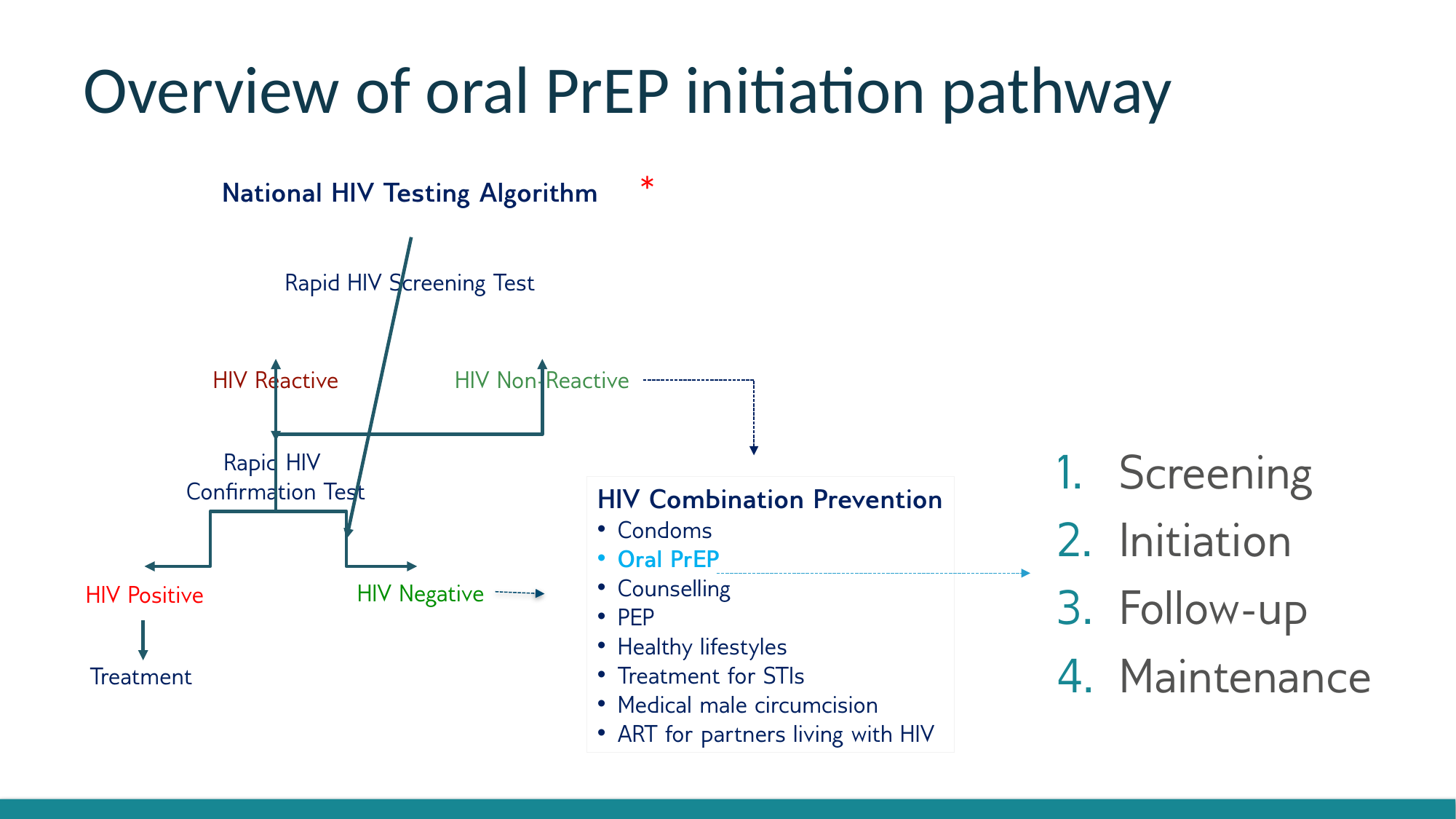

# Overview of oral PrEP initiation pathway
*
National HIV Testing Algorithm
Rapid HIV Screening Test
HIV Reactive
HIV Non-Reactive
Screening
Initiation
Follow-up
Maintenance
Rapid HIV
Confirmation Test
HIV Combination Prevention
Condoms
Oral PrEP
Counselling
PEP
Healthy lifestyles
Treatment for STIs
Medical male circumcision
ART for partners living with HIV
HIV Negative
HIV Positive
Treatment